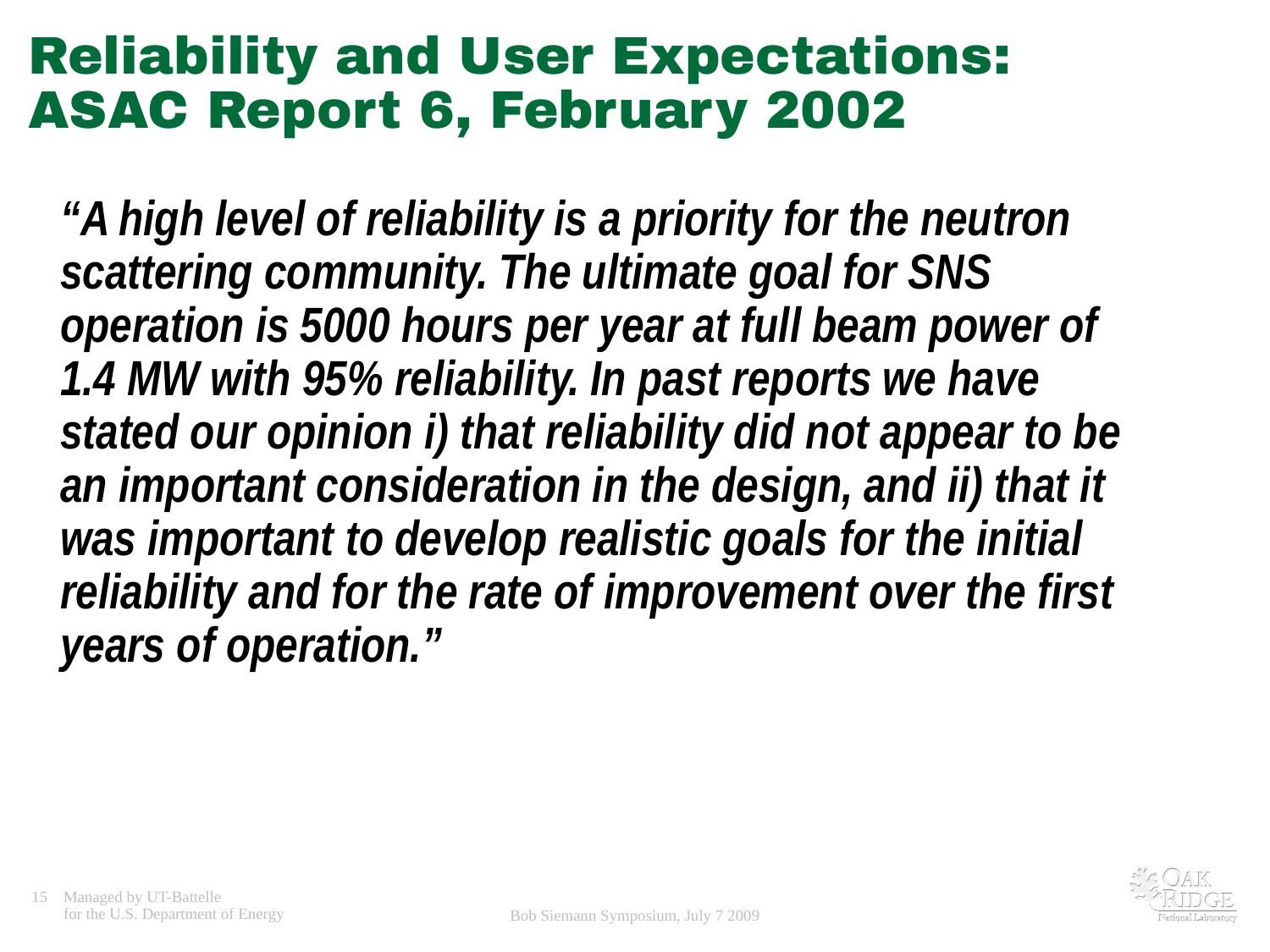

# Reliability and User Expectations: ASAC Report 6, February 2002
	“A high level of reliability is a priority for the neutron scattering community. The ultimate goal for SNS operation is 5000 hours per year at full beam power of 1.4 MW with 95% reliability. In past reports we have stated our opinion i) that reliability did not appear to be an important consideration in the design, and ii) that it was important to develop realistic goals for the initial reliability and for the rate of improvement over the first years of operation.”